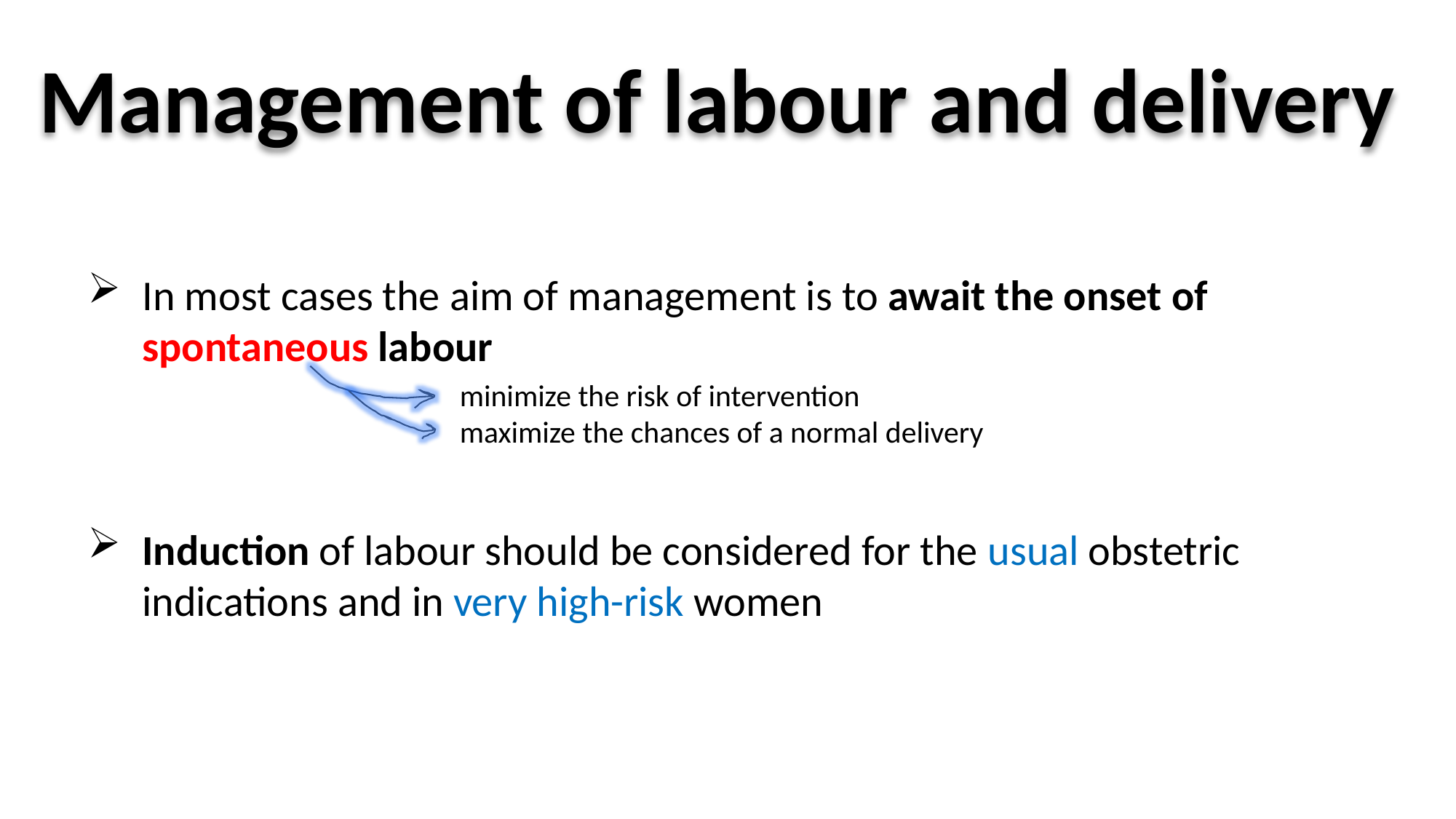

Management of labour and delivery
In most cases the aim of management is to await the onset of spontaneous labour

Induction of labour should be considered for the usual obstetric indications and in very high-risk women

minimize the risk of intervention
maximize the chances of a normal delivery